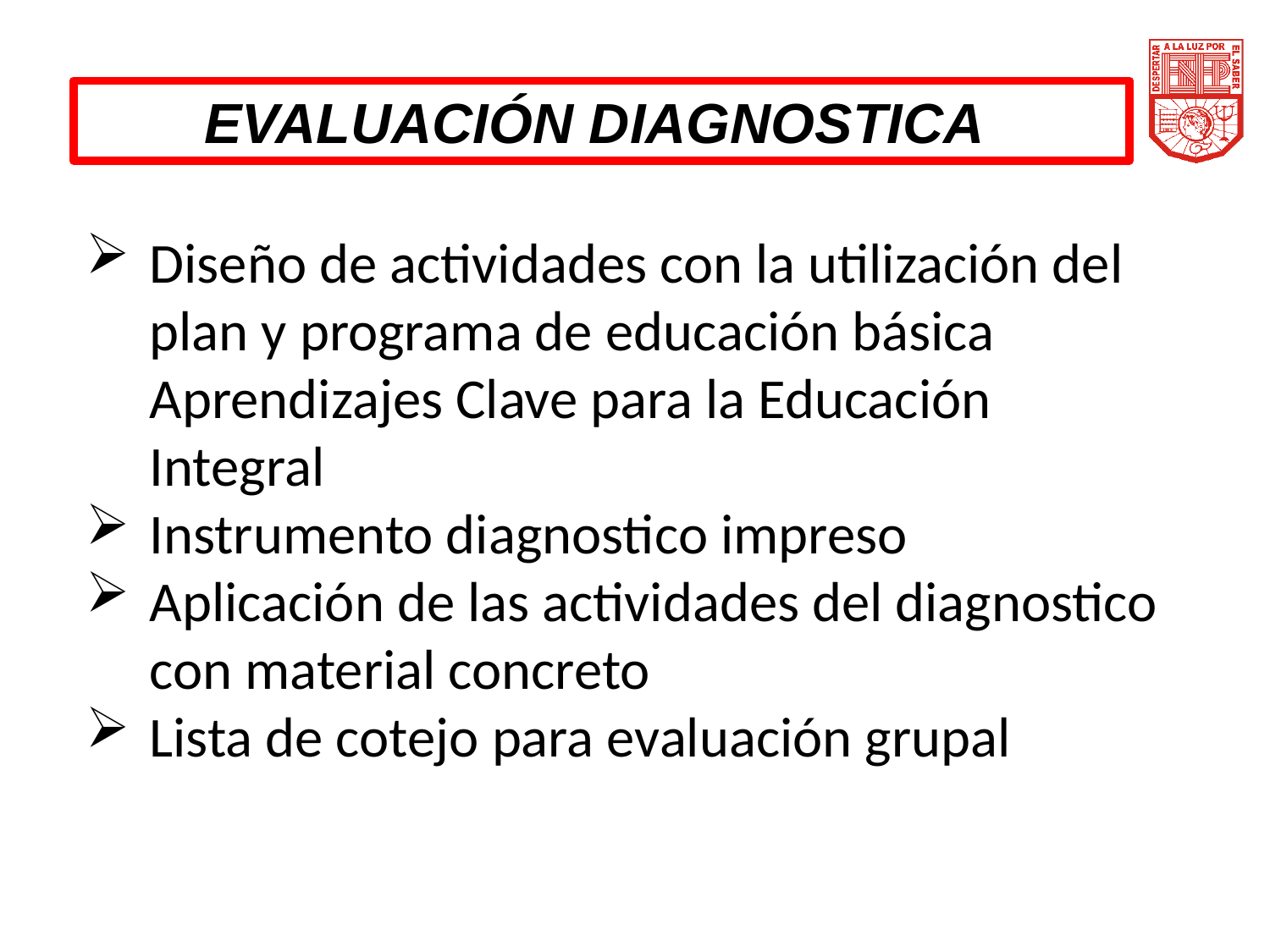

EVALUACIÓN DIAGNOSTICA
Diseño de actividades con la utilización del plan y programa de educación básica Aprendizajes Clave para la Educación Integral
Instrumento diagnostico impreso
Aplicación de las actividades del diagnostico con material concreto
Lista de cotejo para evaluación grupal